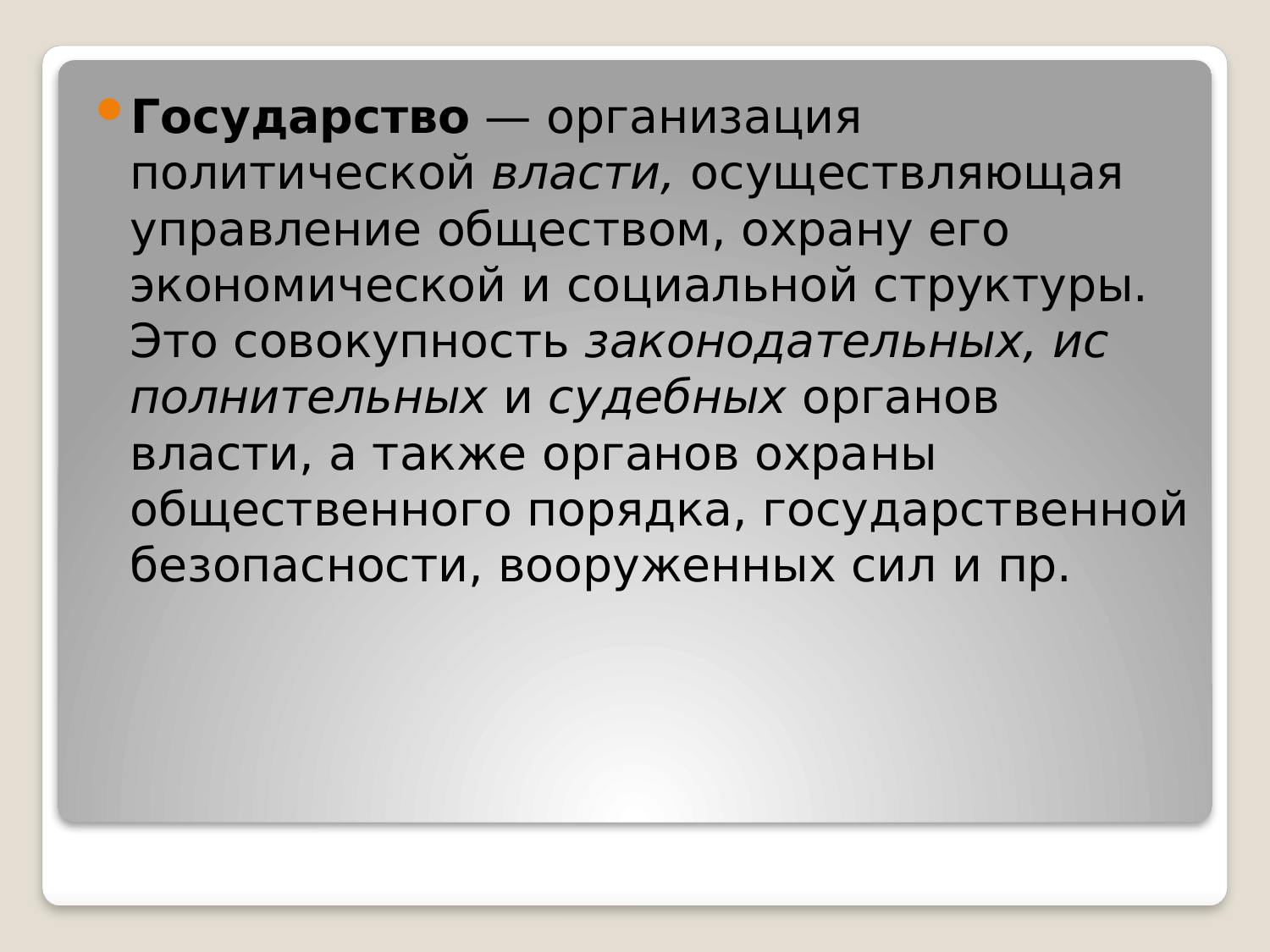

Государство — организация политической власти, осу­ществляющая управление обществом, охрану его экономической и социальной структуры. Это совокупность законодательных, ис­полнительных и судебных органов власти, а также органов охра­ны общественного порядка, государственной безопасности, вооруженных сил и пр.
#